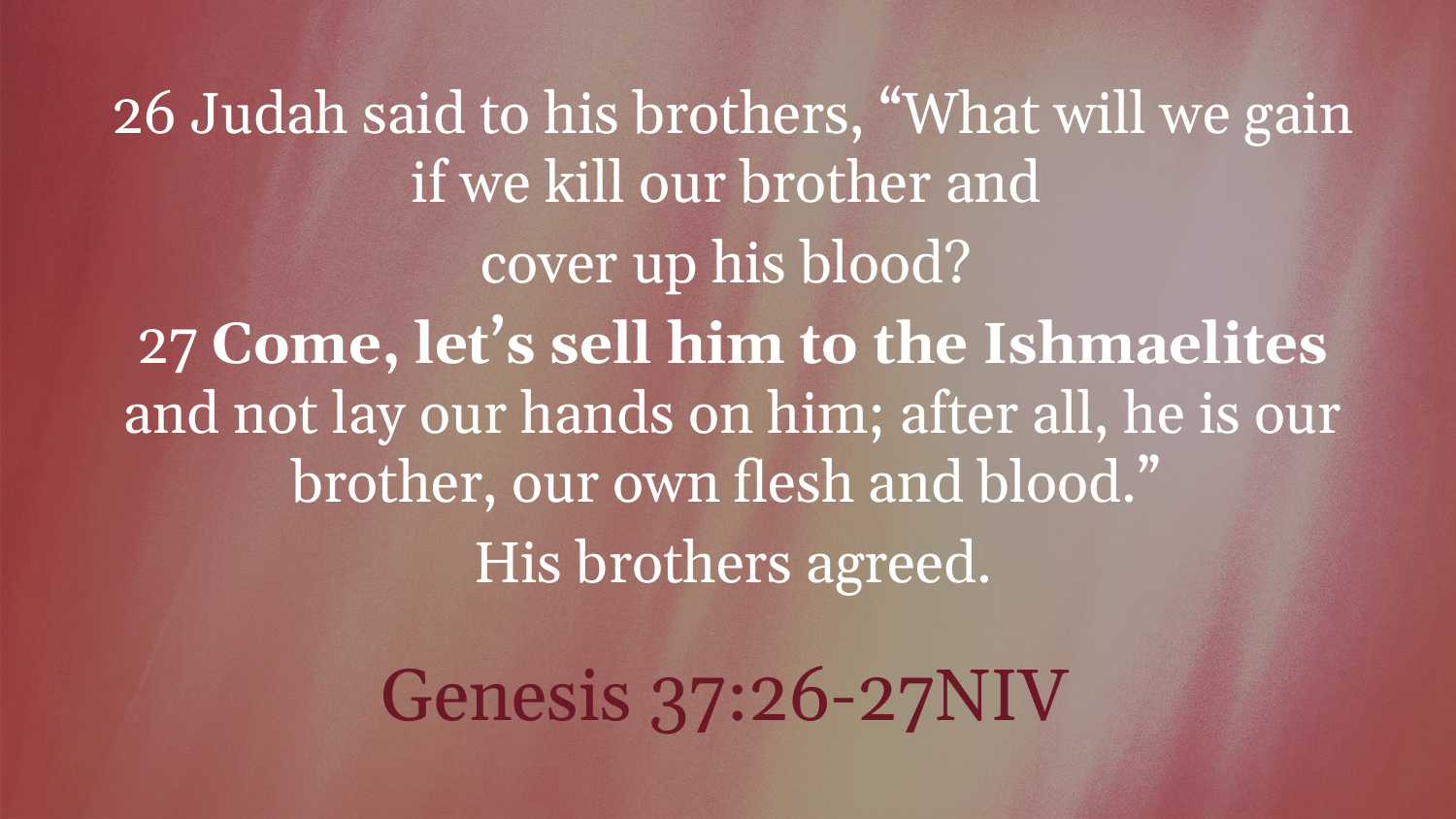

26 Judah said to his brothers, “What will we gain if we kill our brother and
cover up his blood?
27 Come, let’s sell him to the Ishmaelites and not lay our hands on him; after all, he is our brother, our own flesh and blood.”
His brothers agreed.
Genesis 37:26-27NIV